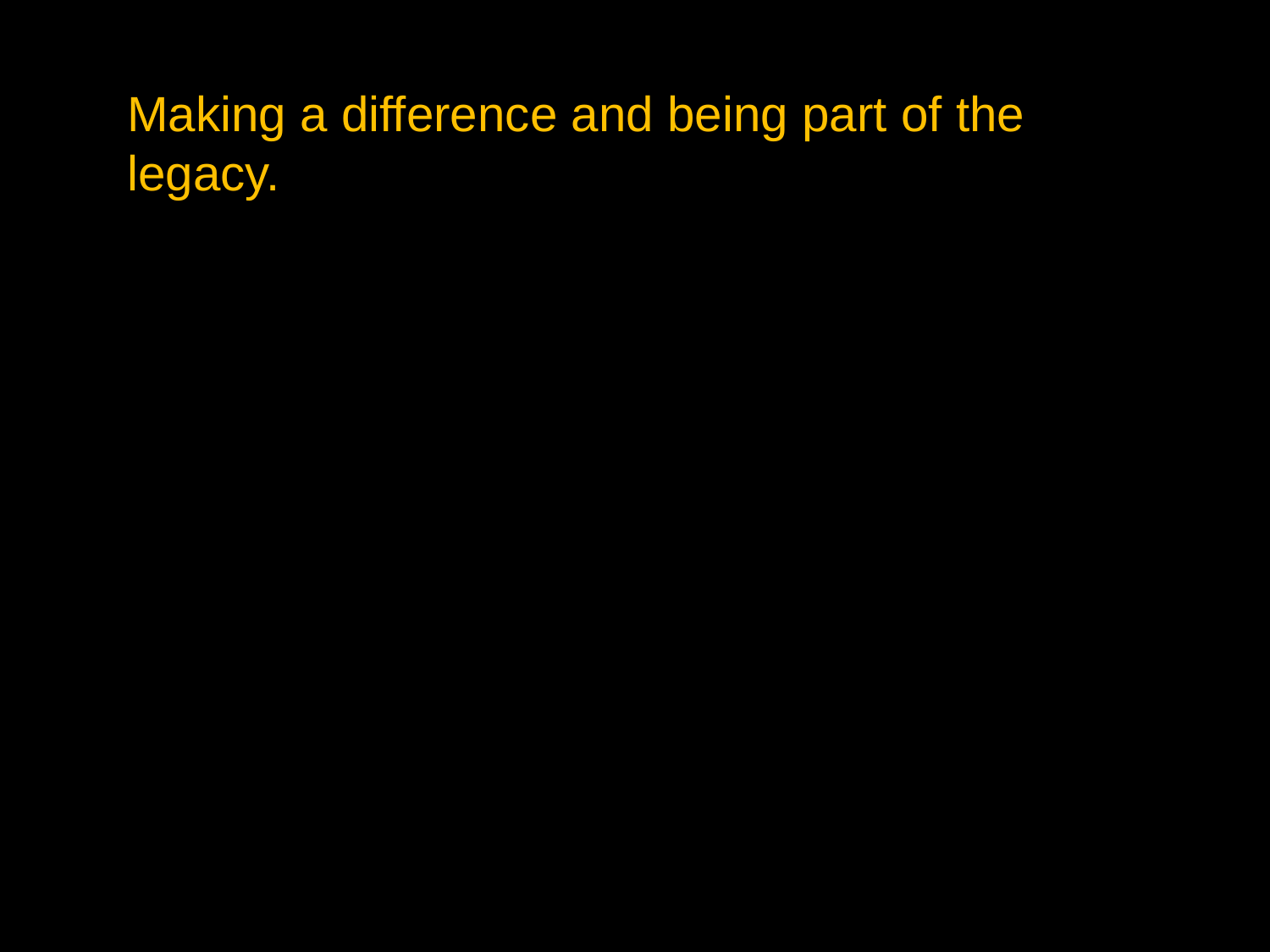

Making a difference and being part of the legacy.